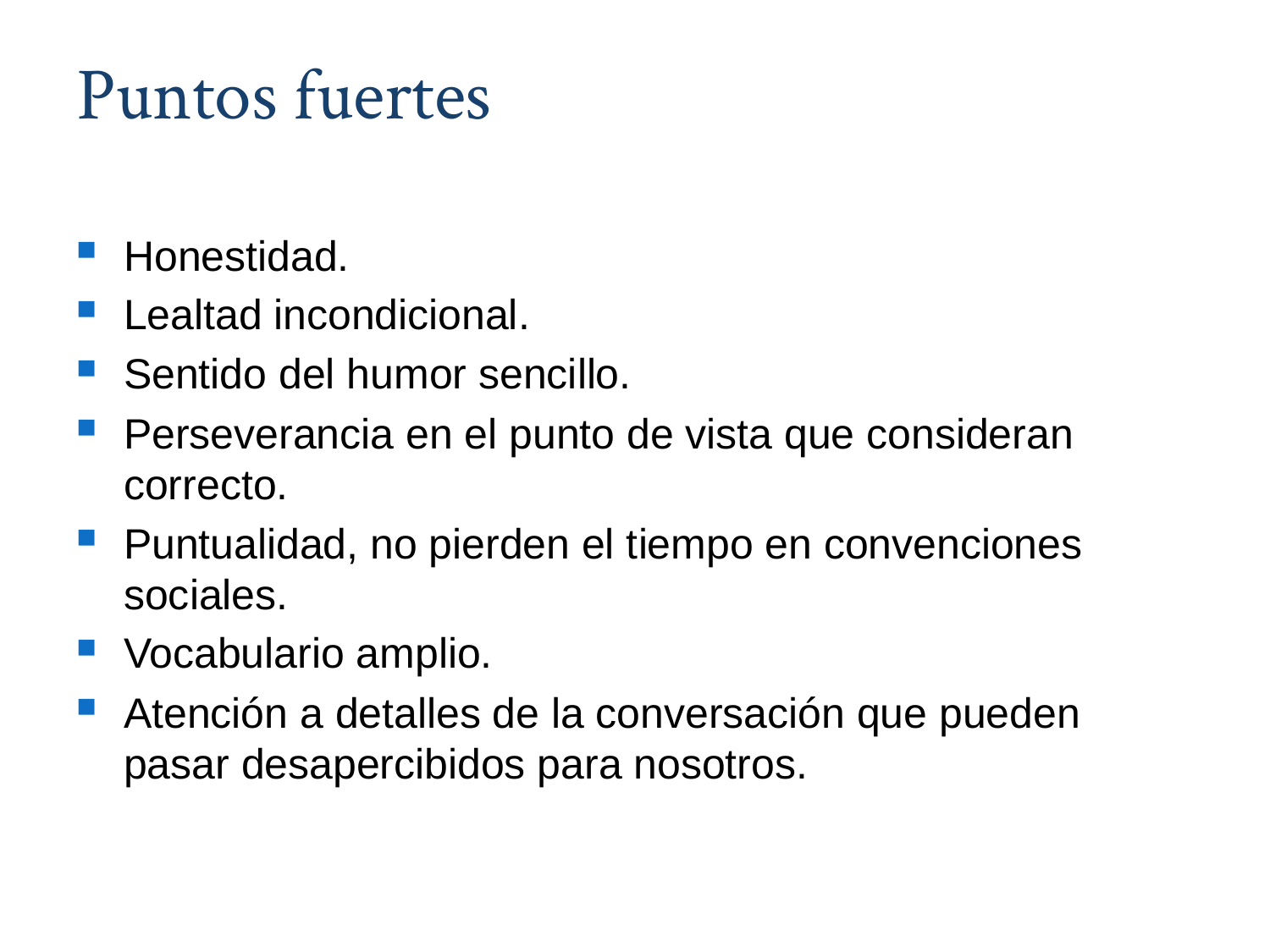

# Puntos fuertes
Honestidad.
Lealtad incondicional.
Sentido del humor sencillo.
Perseverancia en el punto de vista que consideran correcto.
Puntualidad, no pierden el tiempo en convenciones sociales.
Vocabulario amplio.
Atención a detalles de la conversación que pueden pasar desapercibidos para nosotros.